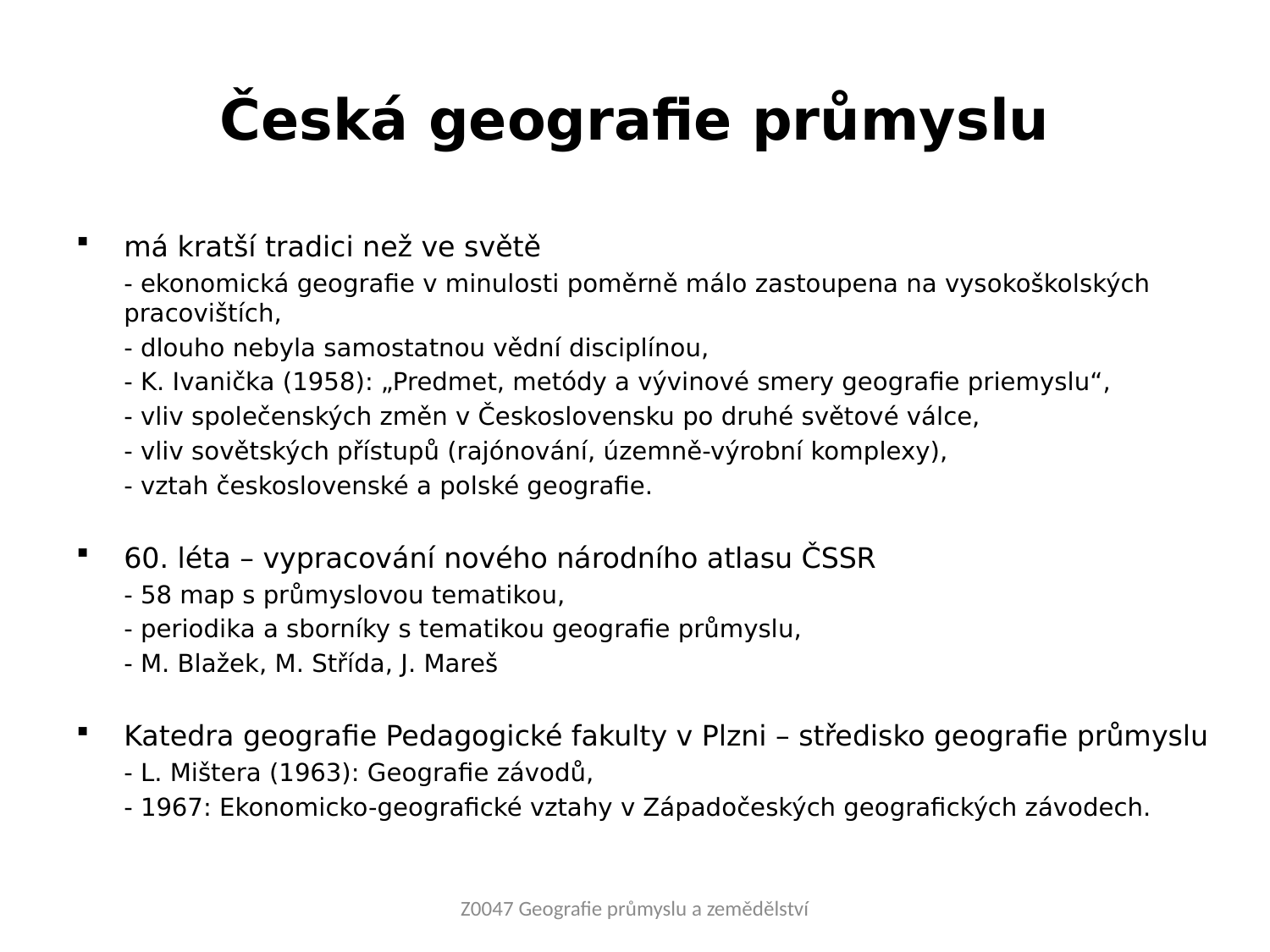

# Česká geografie průmyslu
má kratší tradici než ve světě
	- ekonomická geografie v minulosti poměrně málo zastoupena na vysokoškolských pracovištích,
	- dlouho nebyla samostatnou vědní disciplínou,
	- K. Ivanička (1958): „Predmet, metódy a vývinové smery geografie priemyslu“,
	- vliv společenských změn v Československu po druhé světové válce,
	- vliv sovětských přístupů (rajónování, územně-výrobní komplexy),
	- vztah československé a polské geografie.

60. léta – vypracování nového národního atlasu ČSSR
	- 58 map s průmyslovou tematikou,
	- periodika a sborníky s tematikou geografie průmyslu,
	- M. Blažek, M. Střída, J. Mareš

Katedra geografie Pedagogické fakulty v Plzni – středisko geografie průmyslu
	- L. Mištera (1963): Geografie závodů,
	- 1967: Ekonomicko-geografické vztahy v Západočeských geografických závodech.
Z0047 Geografie průmyslu a zemědělství